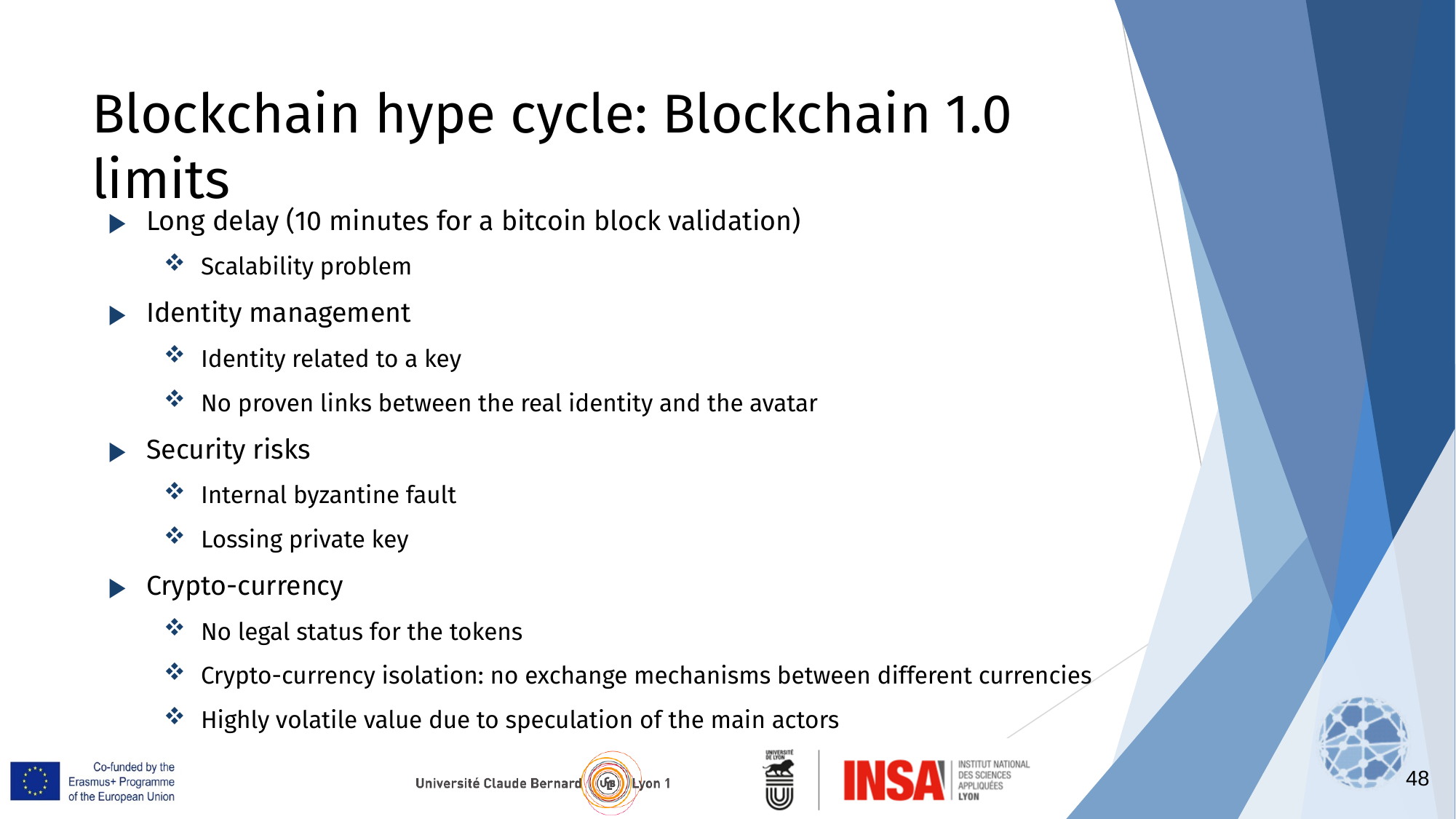

48
# Blockchain hype cycle: Blockchain 1.0 limits
Long delay (10 minutes for a bitcoin block validation)
Scalability problem
Identity management
Identity related to a key
No proven links between the real identity and the avatar
Security risks
Internal byzantine fault
Lossing private key
Crypto-currency
No legal status for the tokens
Crypto-currency isolation: no exchange mechanisms between different currencies
Highly volatile value due to speculation of the main actors